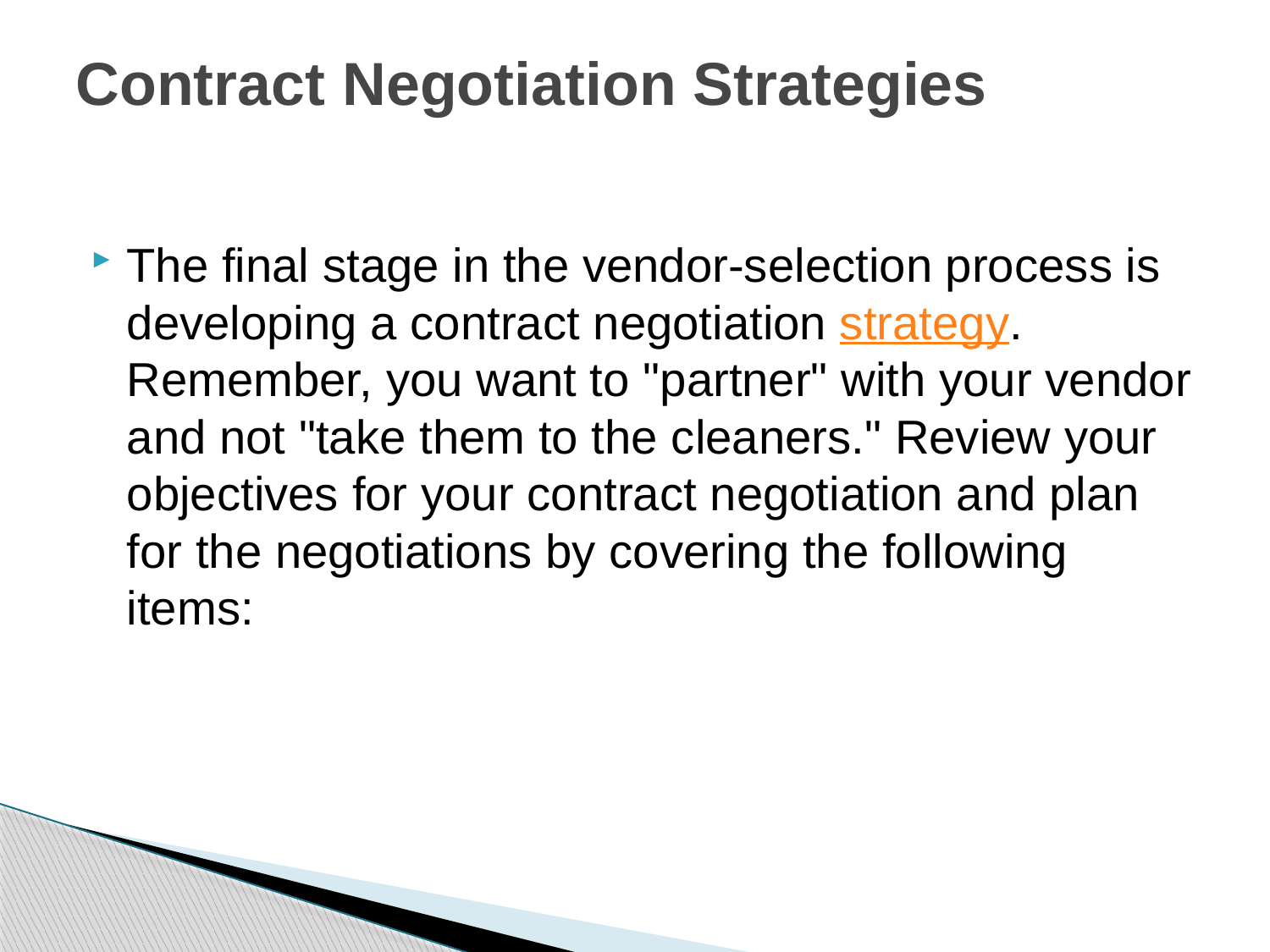

# Contract Negotiation Strategies
The final stage in the vendor-selection process is developing a contract negotiation strategy. Remember, you want to "partner" with your vendor and not "take them to the cleaners." Review your objectives for your contract negotiation and plan for the negotiations by covering the following items: